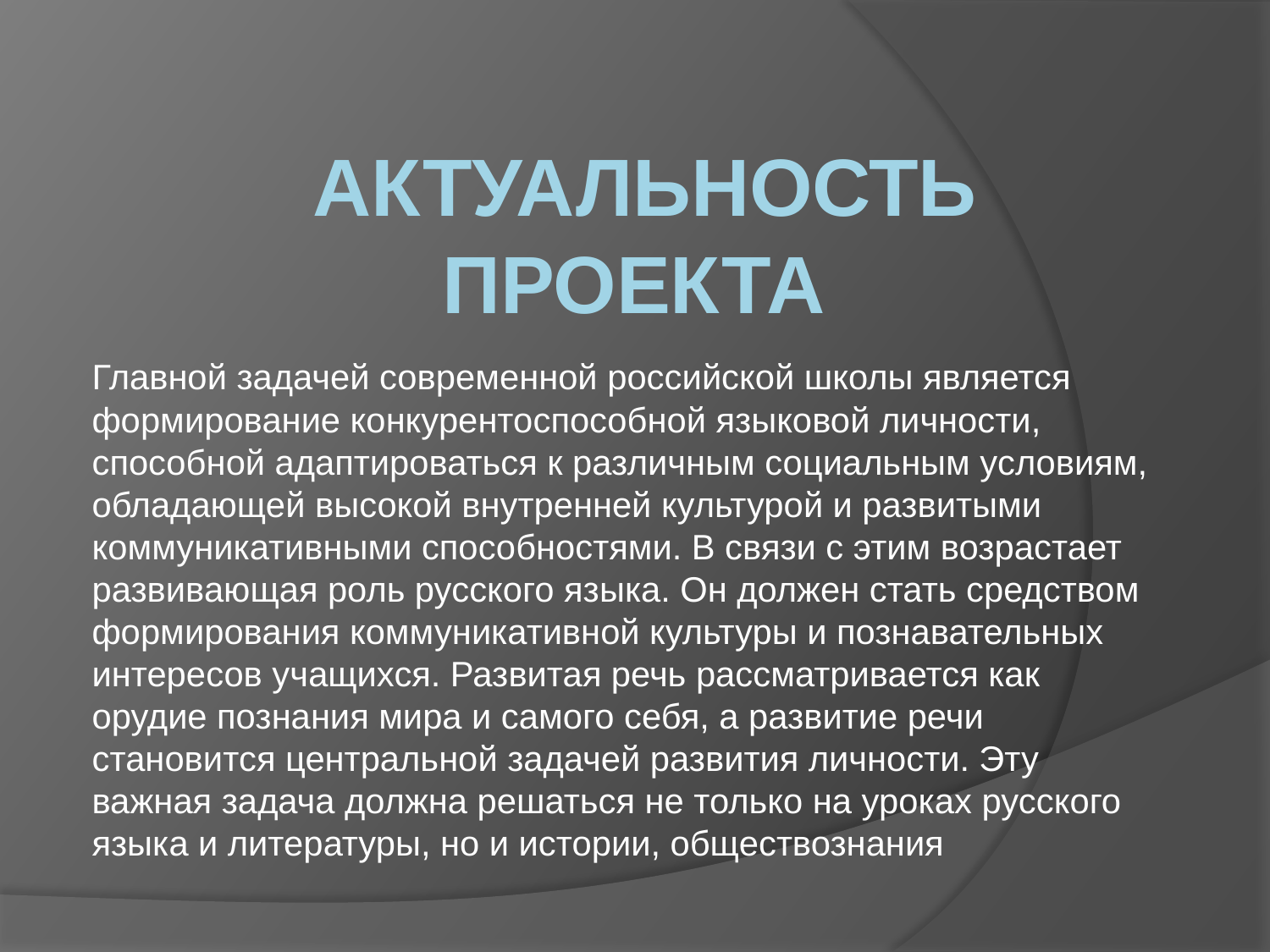

# Актуальность проекта
Главной задачей современной российской школы является формирование конкурентоспособной языковой личности, способной адаптироваться к различным социальным условиям, обладающей высокой внутренней культурой и развитыми коммуникативными способностями. В связи с этим возрастает развивающая роль русского языка. Он должен стать средством формирования коммуникативной культуры и познавательных интересов учащихся. Развитая речь рассматривается как орудие познания мира и самого себя, а развитие речи становится центральной задачей развития личности. Эту важная задача должна решаться не только на уроках русского языка и литературы, но и истории, обществознания